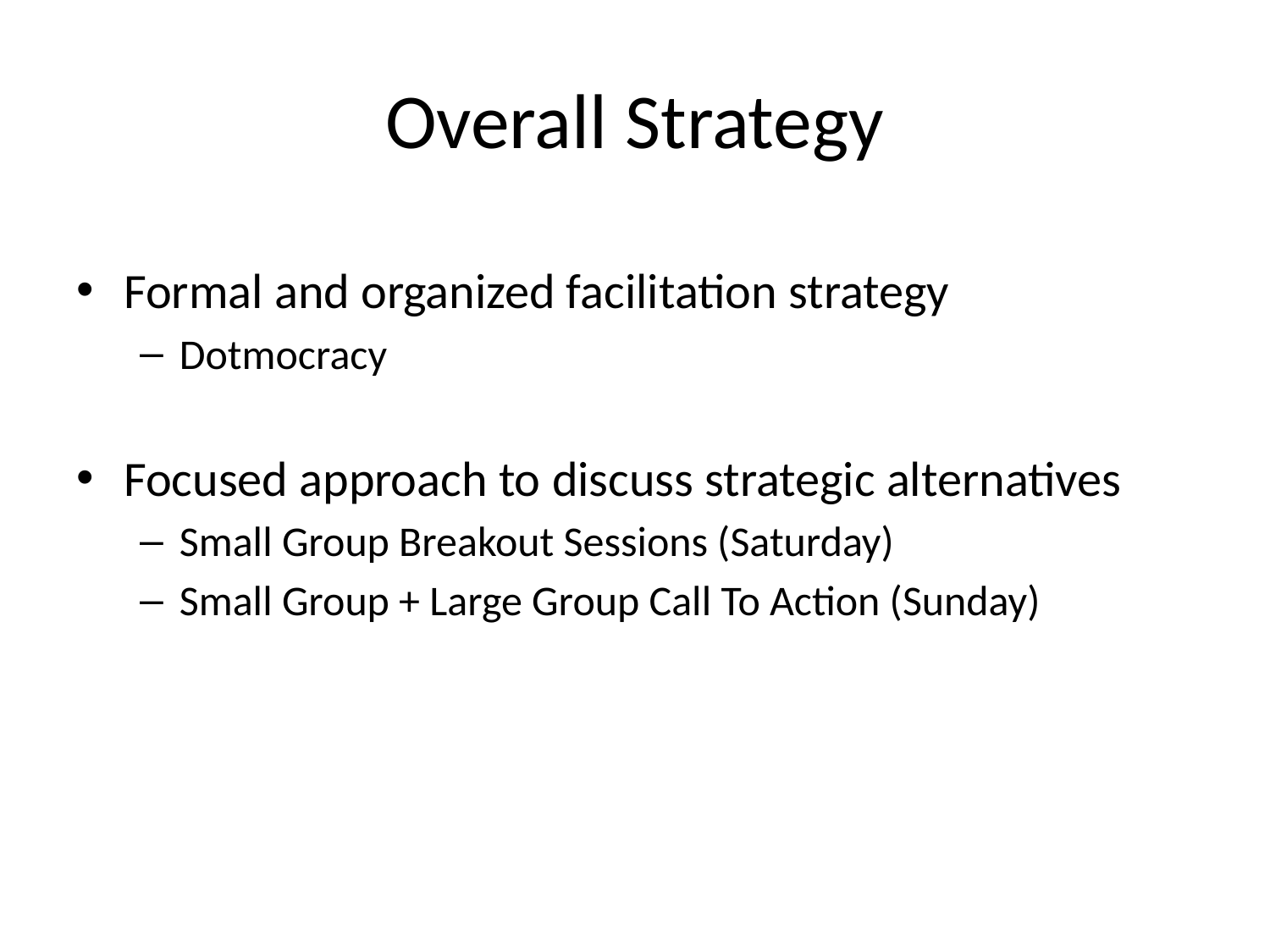

# Overall Strategy
Formal and organized facilitation strategy
Dotmocracy

Focused approach to discuss strategic alternatives
Small Group Breakout Sessions (Saturday)
Small Group + Large Group Call To Action (Sunday)